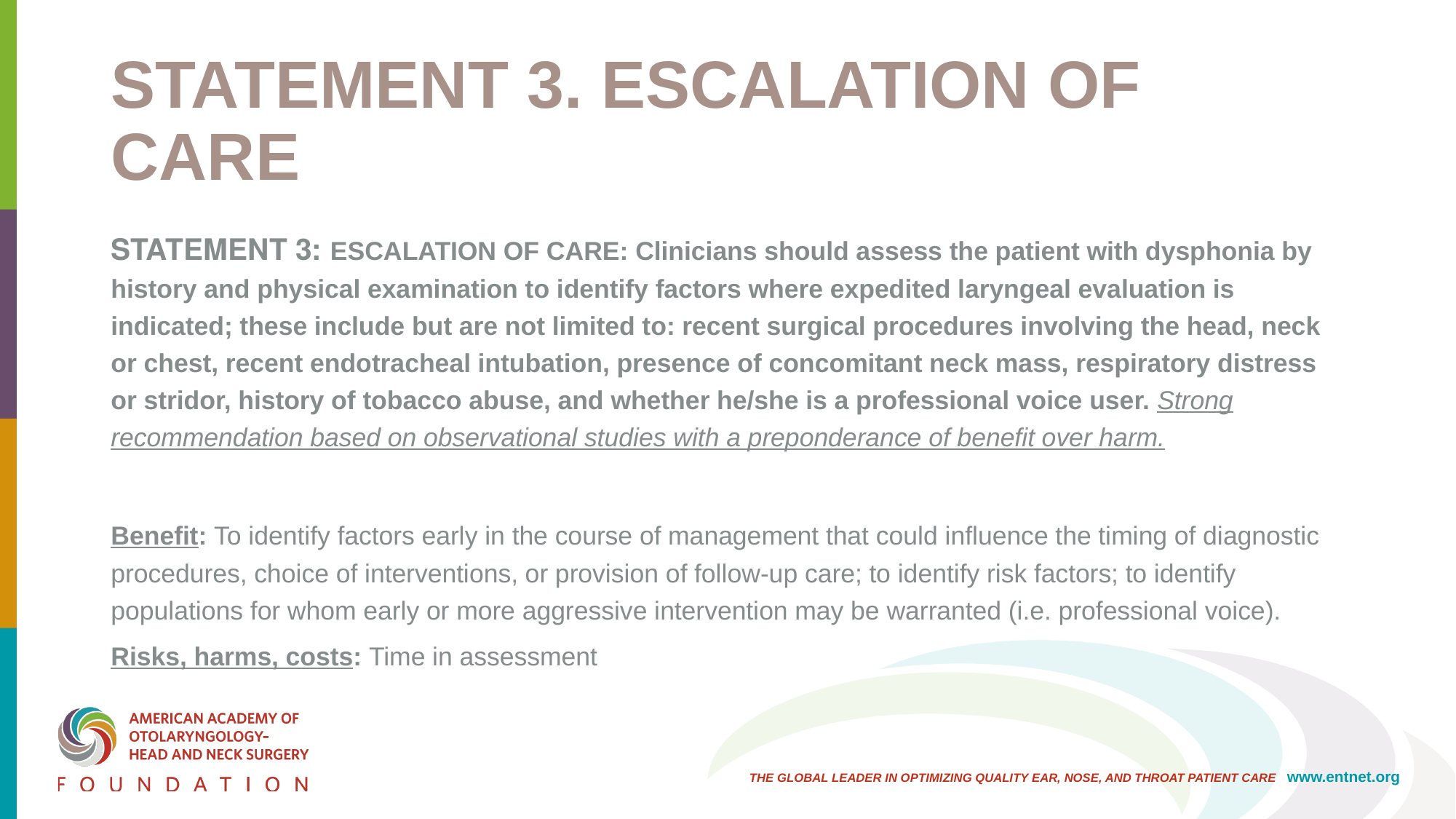

# STATEMENT 3. ESCALATION OF CARE
STATEMENT 3: ESCALATION OF CARE: Clinicians should assess the patient with dysphonia by history and physical examination to identify factors where expedited laryngeal evaluation is indicated; these include but are not limited to: recent surgical procedures involving the head, neck or chest, recent endotracheal intubation, presence of concomitant neck mass, respiratory distress or stridor, history of tobacco abuse, and whether he/she is a professional voice user. Strong recommendation based on observational studies with a preponderance of benefit over harm.

Benefit: To identify factors early in the course of management that could influence the timing of diagnostic procedures, choice of interventions, or provision of follow-up care; to identify risk factors; to identify populations for whom early or more aggressive intervention may be warranted (i.e. professional voice).
Risks, harms, costs: Time in assessment